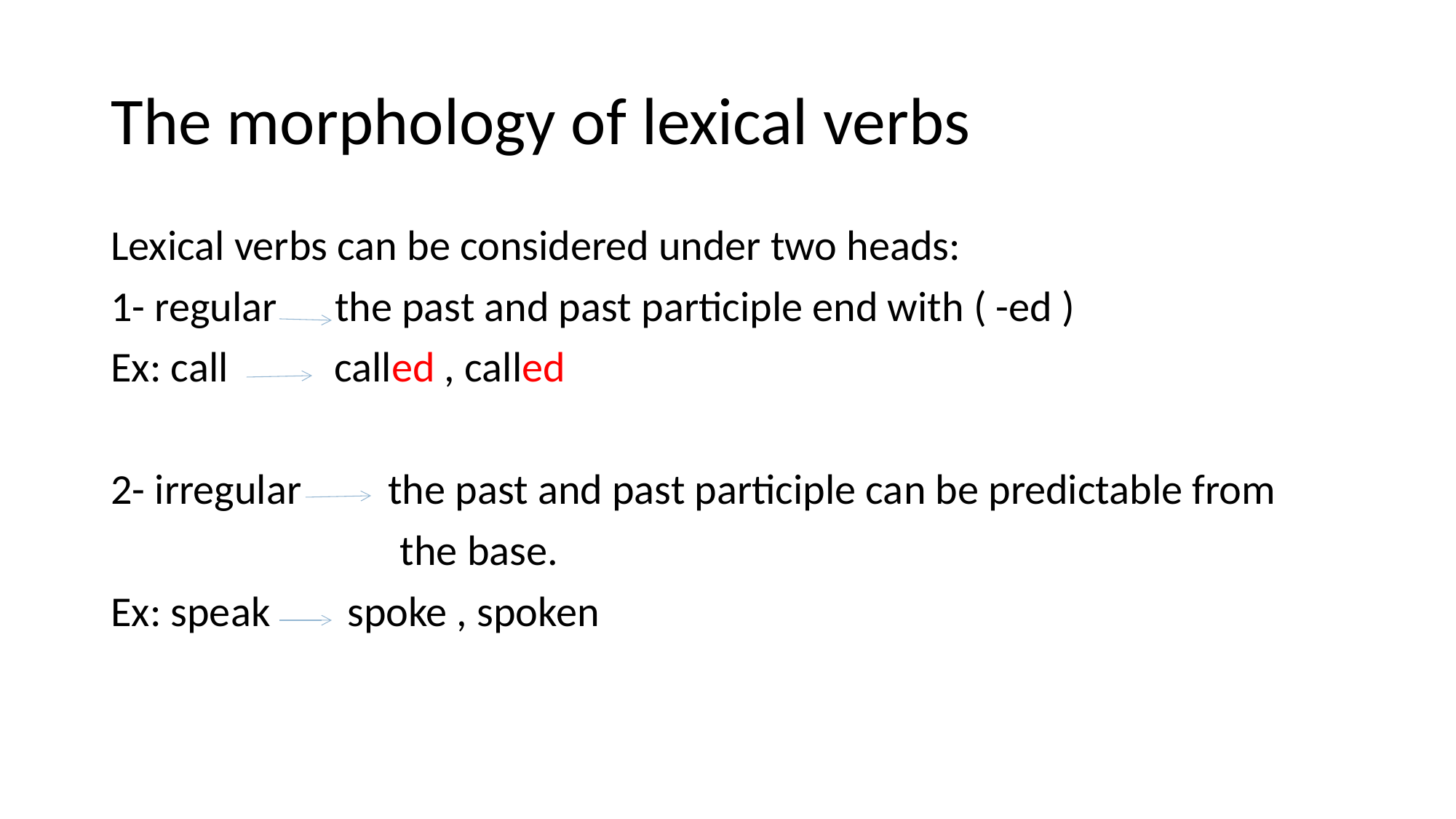

# The morphology of lexical verbs
Lexical verbs can be considered under two heads:
1- regular      the past and past participle end with ( -ed )
Ex: call           called , called

2- irregular         the past and past participle can be predictable from
                              the base.
Ex: speak        spoke , spoken